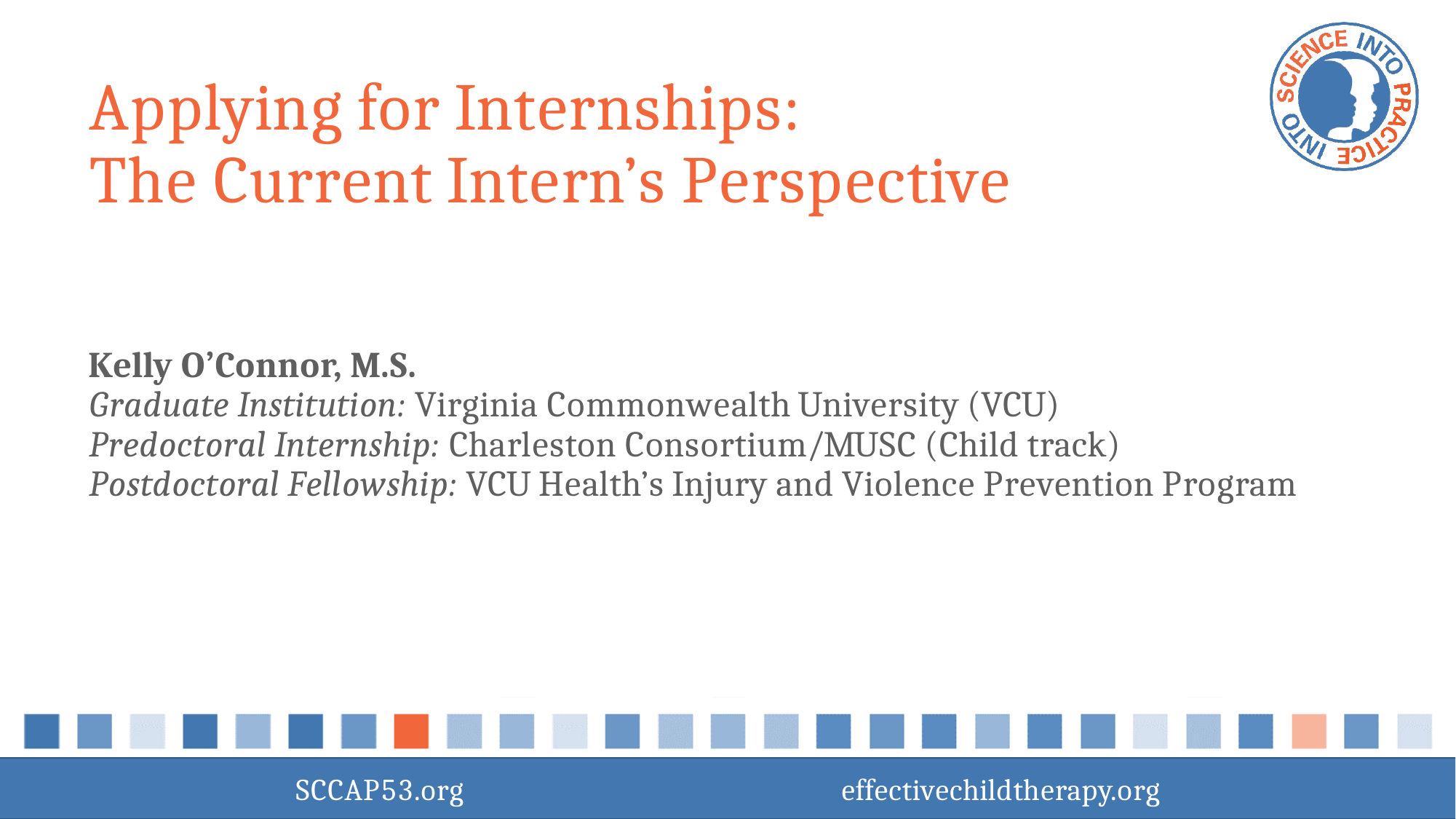

Applying for Internships:
The Current Intern’s Perspective
Kelly O’Connor, M.S.
Graduate Institution: Virginia Commonwealth University (VCU)
Predoctoral Internship: Charleston Consortium/MUSC (Child track)
Postdoctoral Fellowship: VCU Health’s Injury and Violence Prevention Program